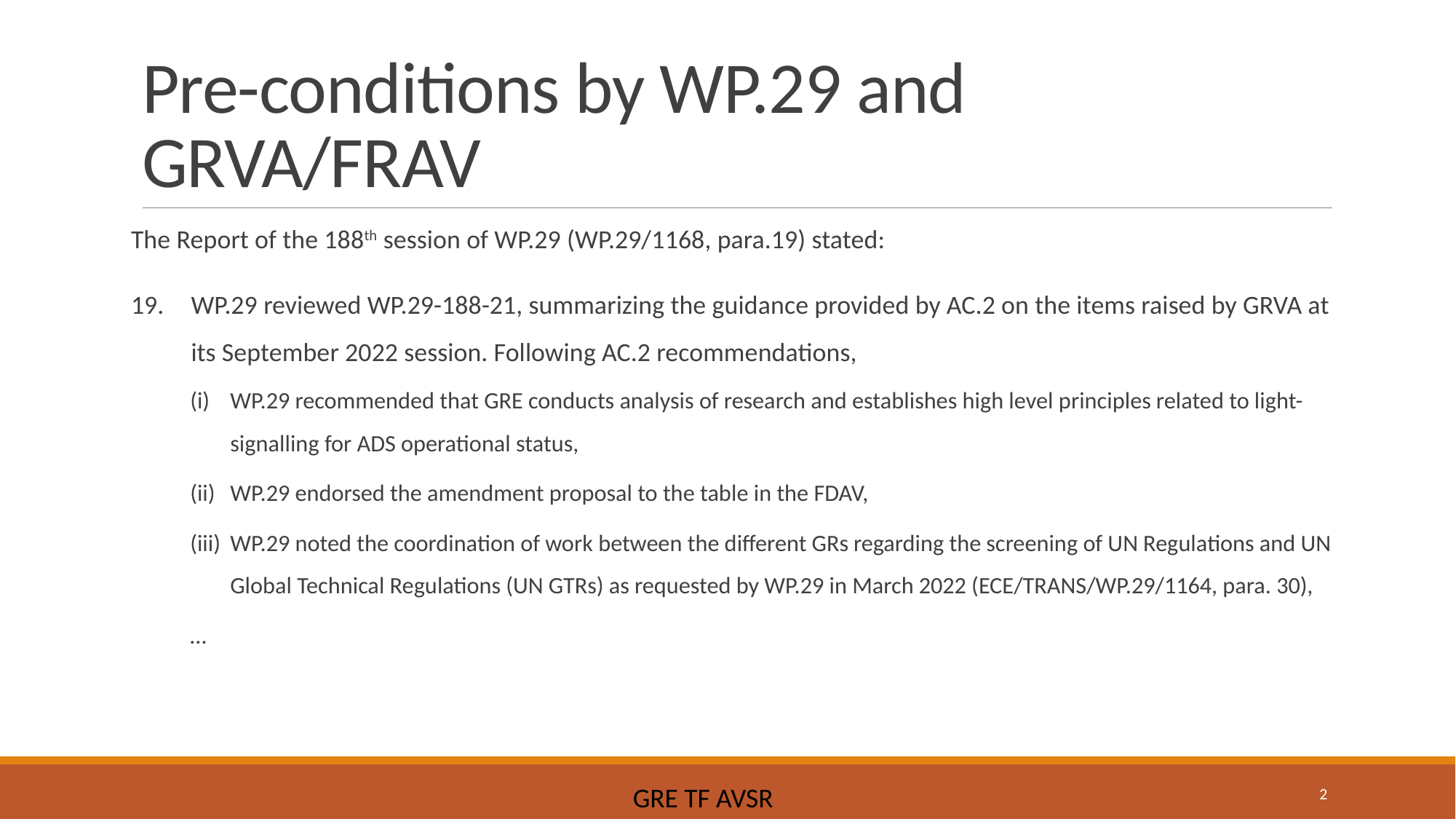

# Pre-conditions by WP.29 and GRVA/FRAV
The Report of the 188th session of WP.29 (WP.29/1168, para.19) stated:
19.	WP.29 reviewed WP.29-188-21, summarizing the guidance provided by AC.2 on the items raised by GRVA at its September 2022 session. Following AC.2 recommendations,
(i) 	WP.29 recommended that GRE conducts analysis of research and establishes high level principles related to light-signalling for ADS operational status,
(ii) 	WP.29 endorsed the amendment proposal to the table in the FDAV,
(iii) 	WP.29 noted the coordination of work between the different GRs regarding the screening of UN Regulations and UN Global Technical Regulations (UN GTRs) as requested by WP.29 in March 2022 (ECE/TRANS/WP.29/1164, para. 30),
…

2